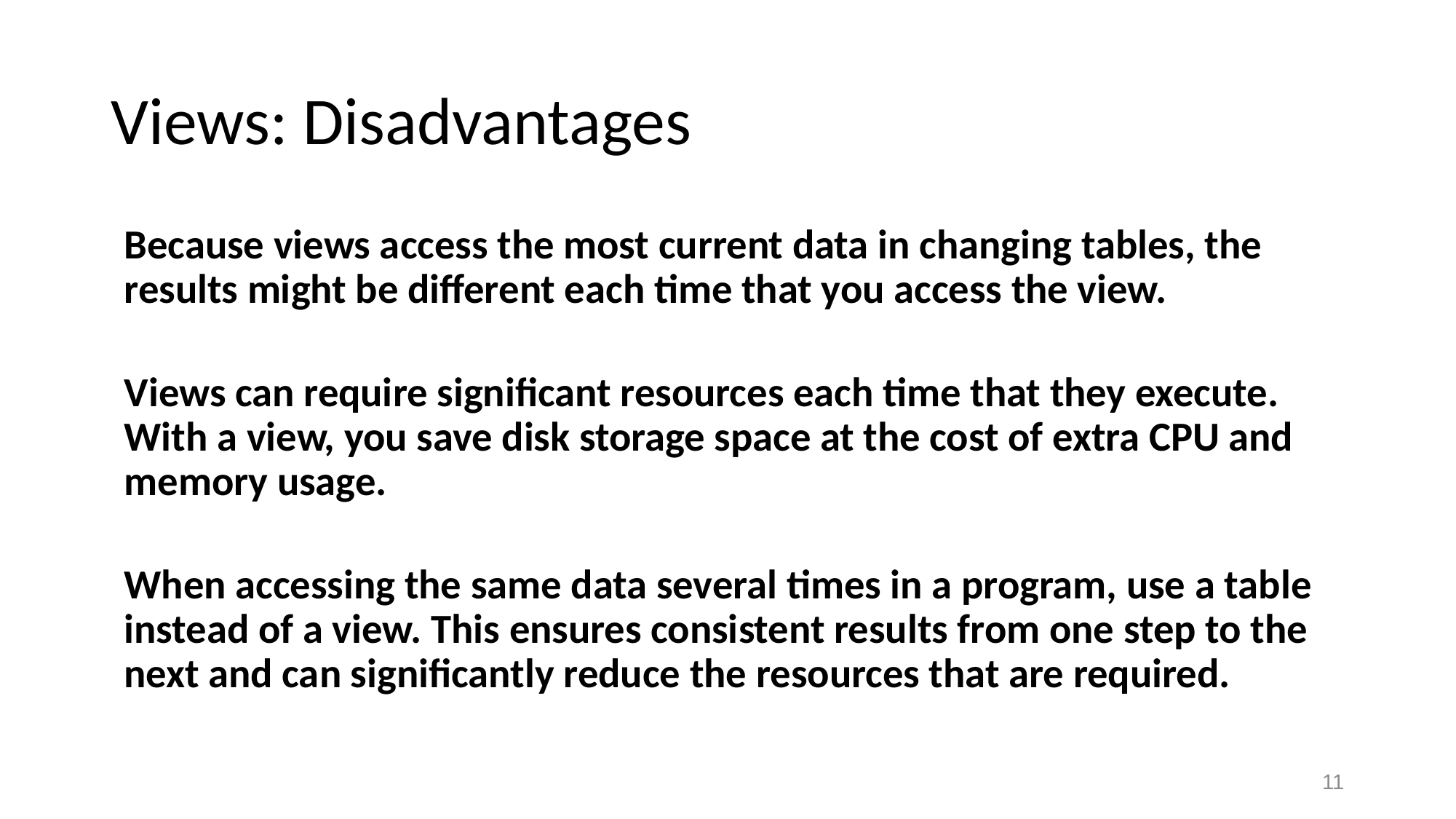

# Views: Disadvantages
Because views access the most current data in changing tables, the results might be different each time that you access the view.

Views can require significant resources each time that they execute.  With a view, you save disk storage space at the cost of extra CPU and memory usage.

When accessing the same data several times in a program, use a table instead of a view. This ensures consistent results from one step to the next and can significantly reduce the resources that are required.
11